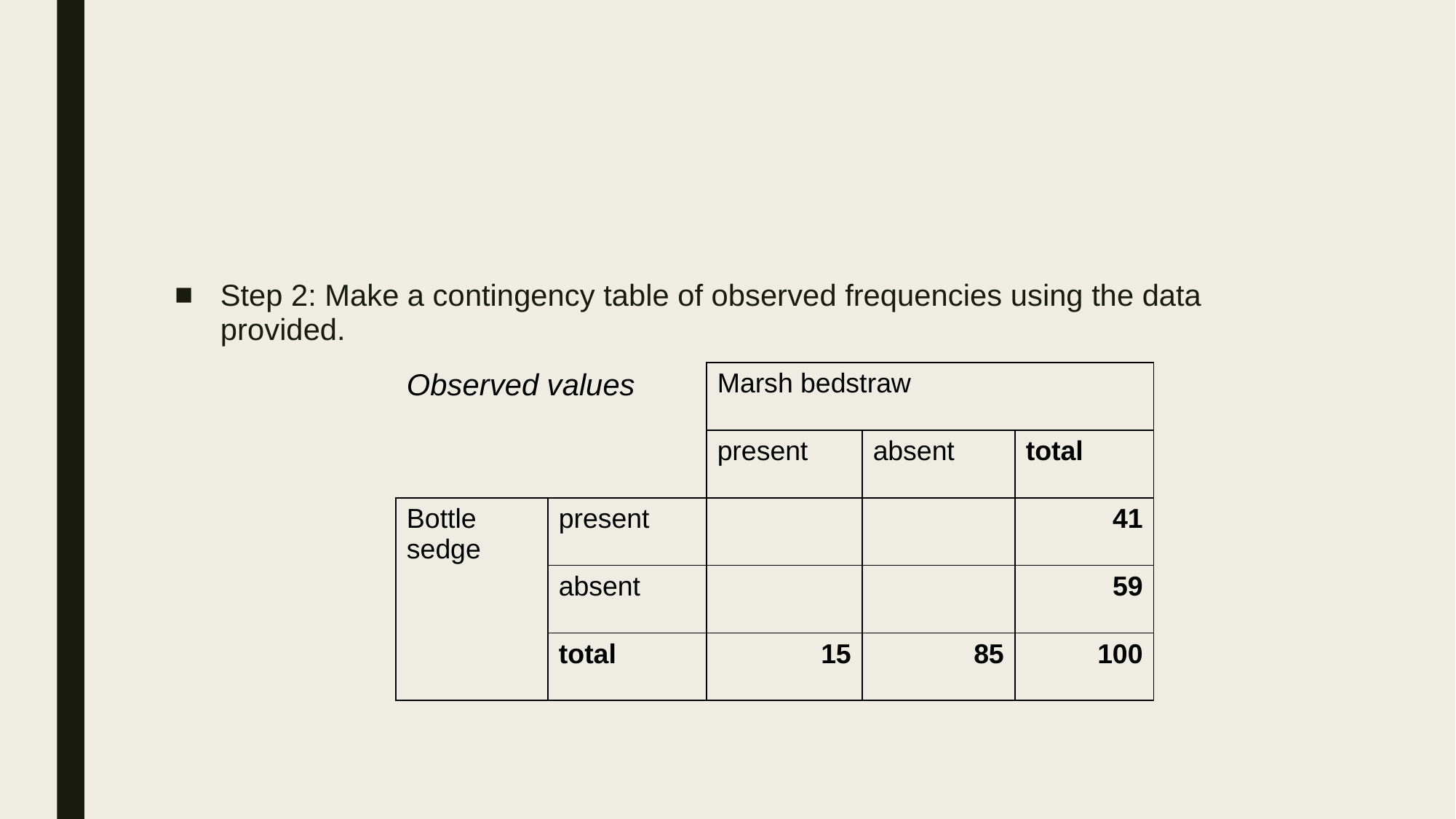

#
Step 2: Make a contingency table of observed frequencies using the data provided.
| Observed values |  | Marsh bedstraw |  |  |
| --- | --- | --- | --- | --- |
|  |  | present | absent | total |
| Bottle sedge | present |  |  | 41 |
|  | absent |  |  | 59 |
|  | total | 15 | 85 | 100 |